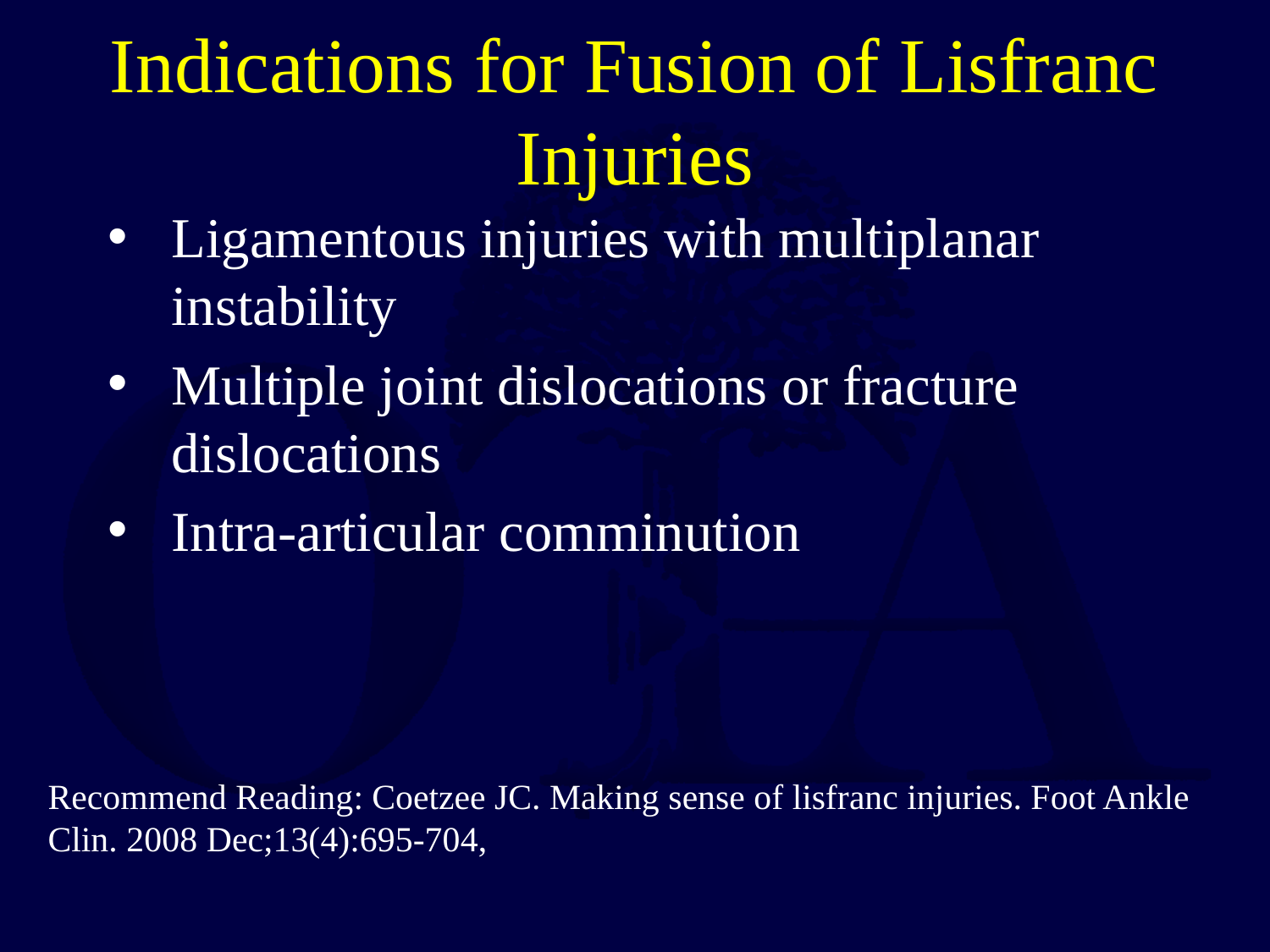

# Indications for Fusion of Lisfranc Injuries
Ligamentous injuries with multiplanar instability
Multiple joint dislocations or fracture dislocations
Intra-articular comminution
Recommend Reading: Coetzee JC. Making sense of lisfranc injuries. Foot Ankle Clin. 2008 Dec;13(4):695-704,